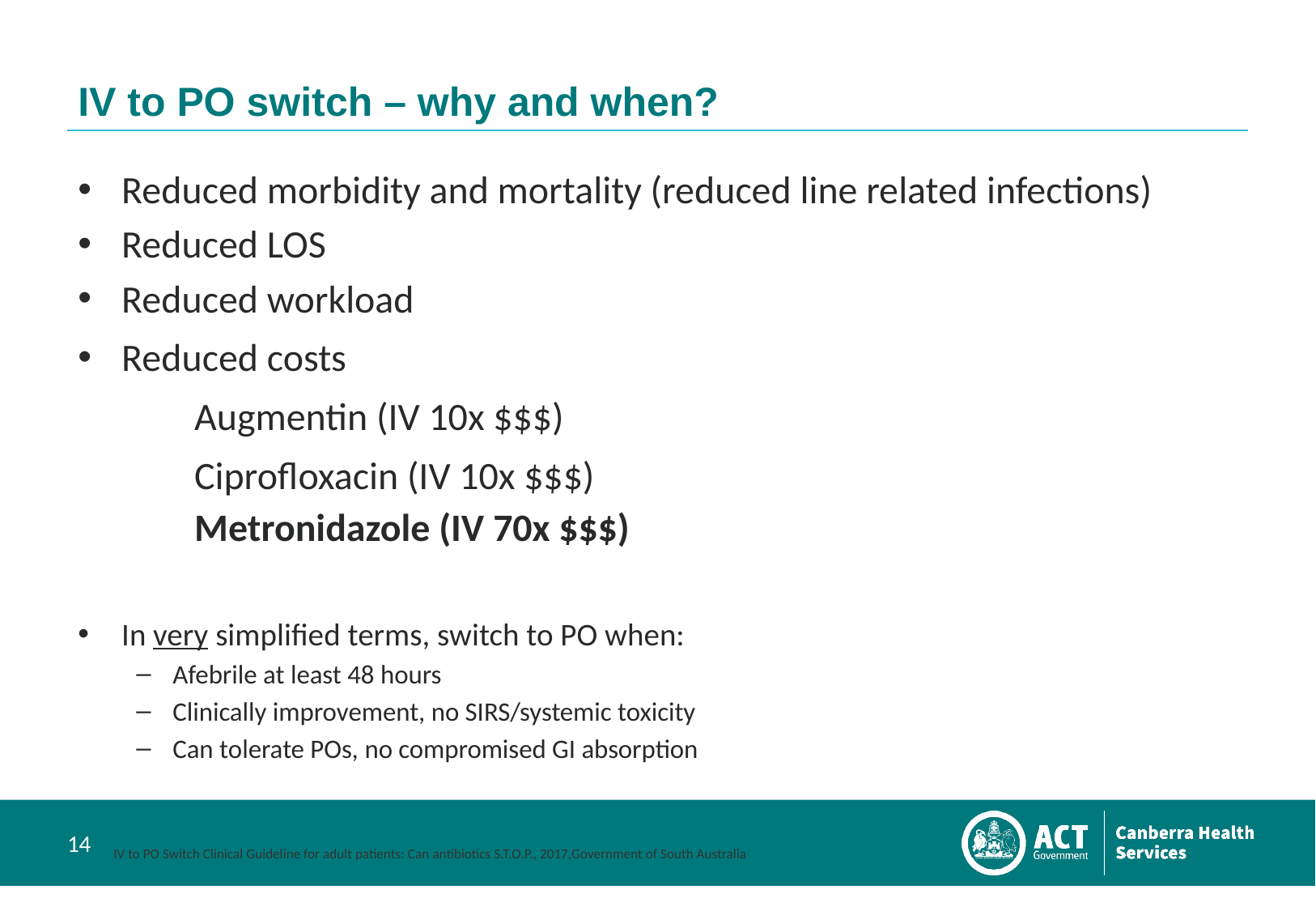

# IV to PO switch – why and when?
Reduced morbidity and mortality (reduced line related infections)
Reduced LOS
Reduced workload
Reduced costs
	Augmentin (IV 10x $$$)
	Ciprofloxacin (IV 10x $$$)
	Metronidazole (IV 70x $$$)

In very simplified terms, switch to PO when:
Afebrile at least 48 hours
Clinically improvement, no SIRS/systemic toxicity
Can tolerate POs, no compromised GI absorption

14
IV to PO Switch Clinical Guideline for adult patients: Can antibiotics S.T.O.P., 2017,Government of South Australia